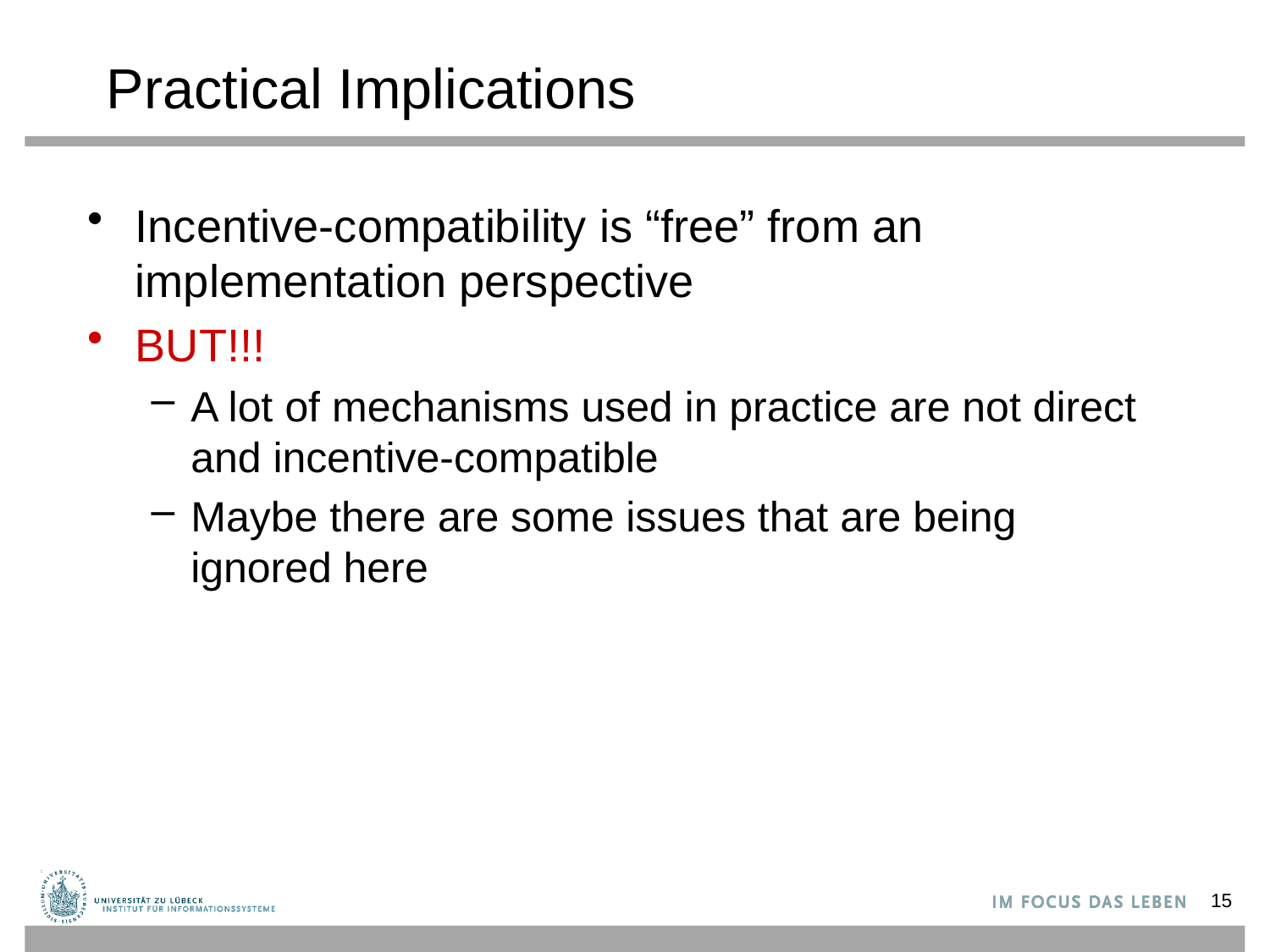

# Practical Implications
Incentive-compatibility is “free” from an implementation perspective
BUT!!!
A lot of mechanisms used in practice are not direct and incentive-compatible
Maybe there are some issues that are being ignored here
15